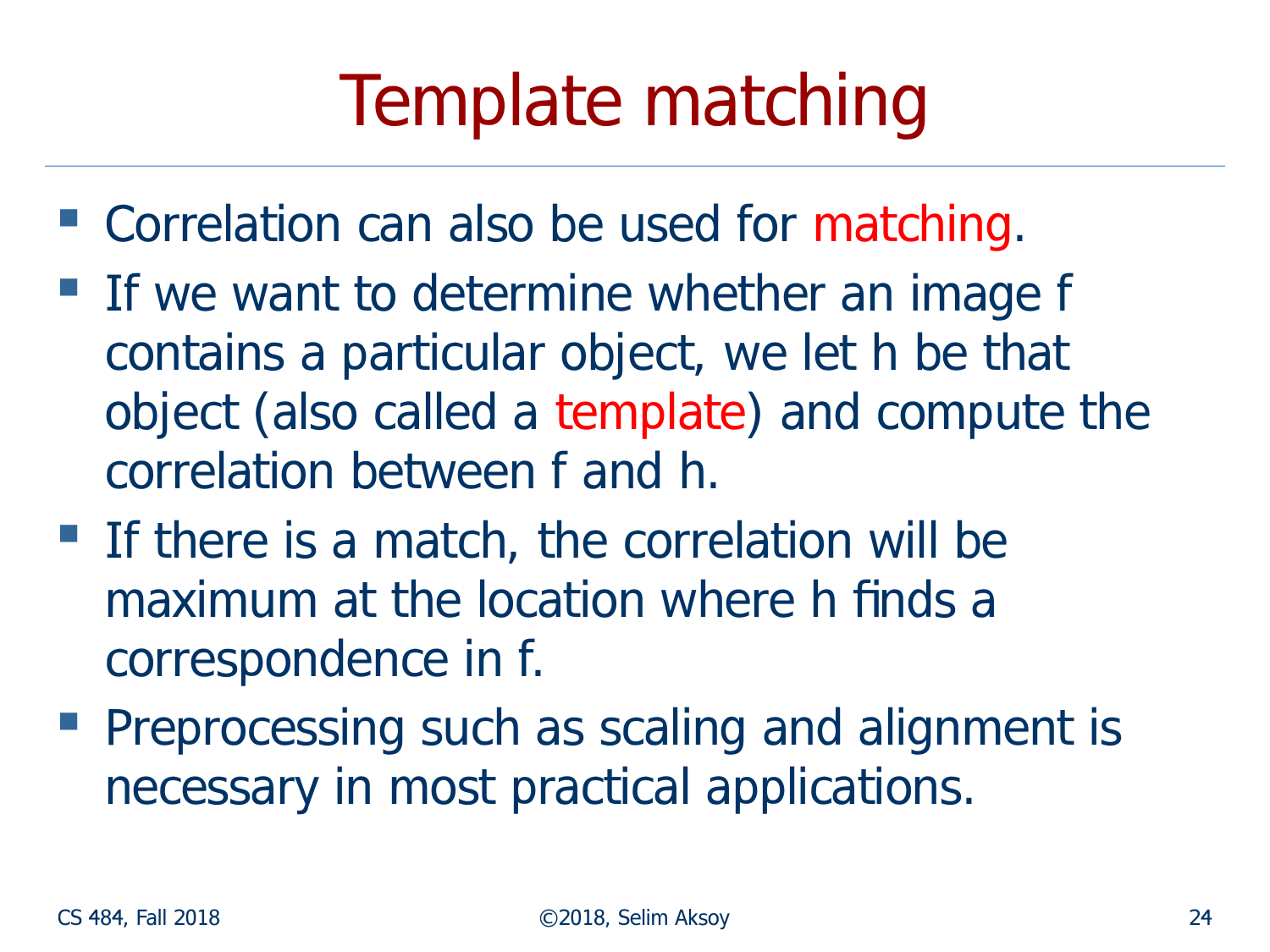

# Template matching
Correlation can also be used for matching.
If we want to determine whether an image f contains a particular object, we let h be that object (also called a template) and compute the correlation between f and h.
If there is a match, the correlation will be maximum at the location where h finds a correspondence in f.
Preprocessing such as scaling and alignment is necessary in most practical applications.
CS 484, Fall 2018
©2018, Selim Aksoy
24